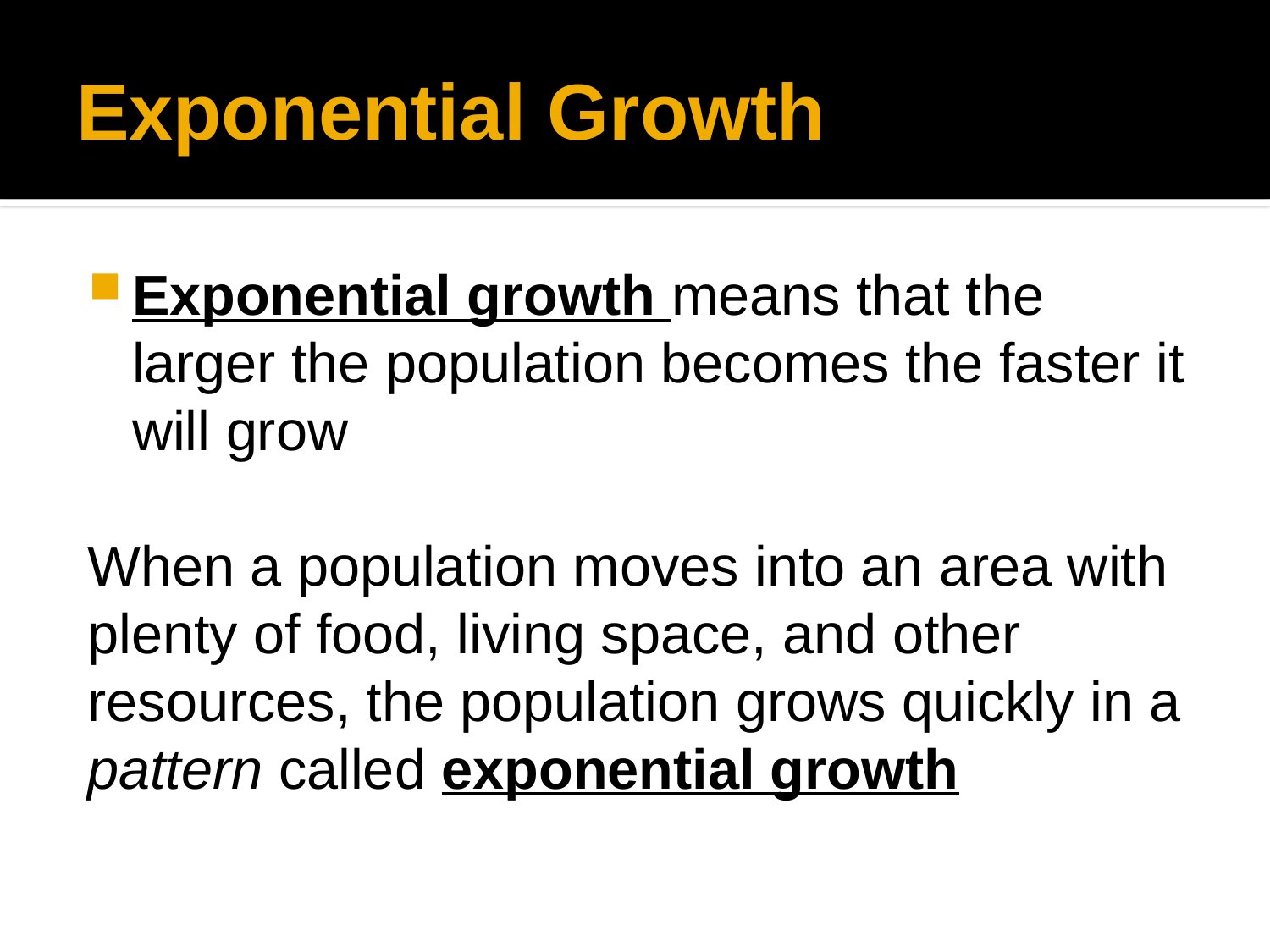

# Exponential Growth
Exponential growth means that the larger the population becomes the faster it will grow

When a population moves into an area with plenty of food, living space, and other resources, the population grows quickly in a pattern called exponential growth